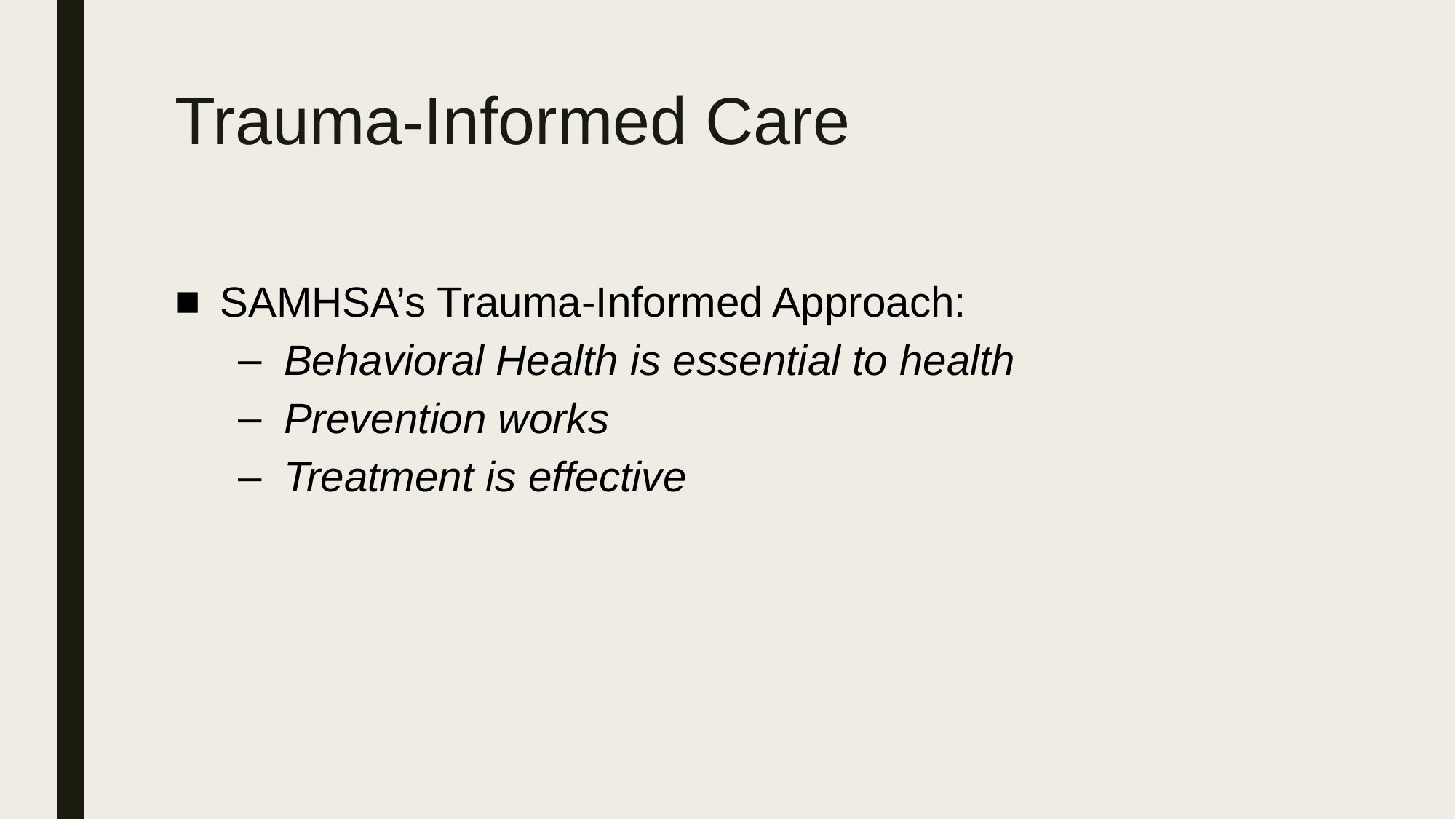

# Trauma-Informed Care
SAMHSA’s Trauma-Informed Approach:
Behavioral Health is essential to health
Prevention works
Treatment is effective